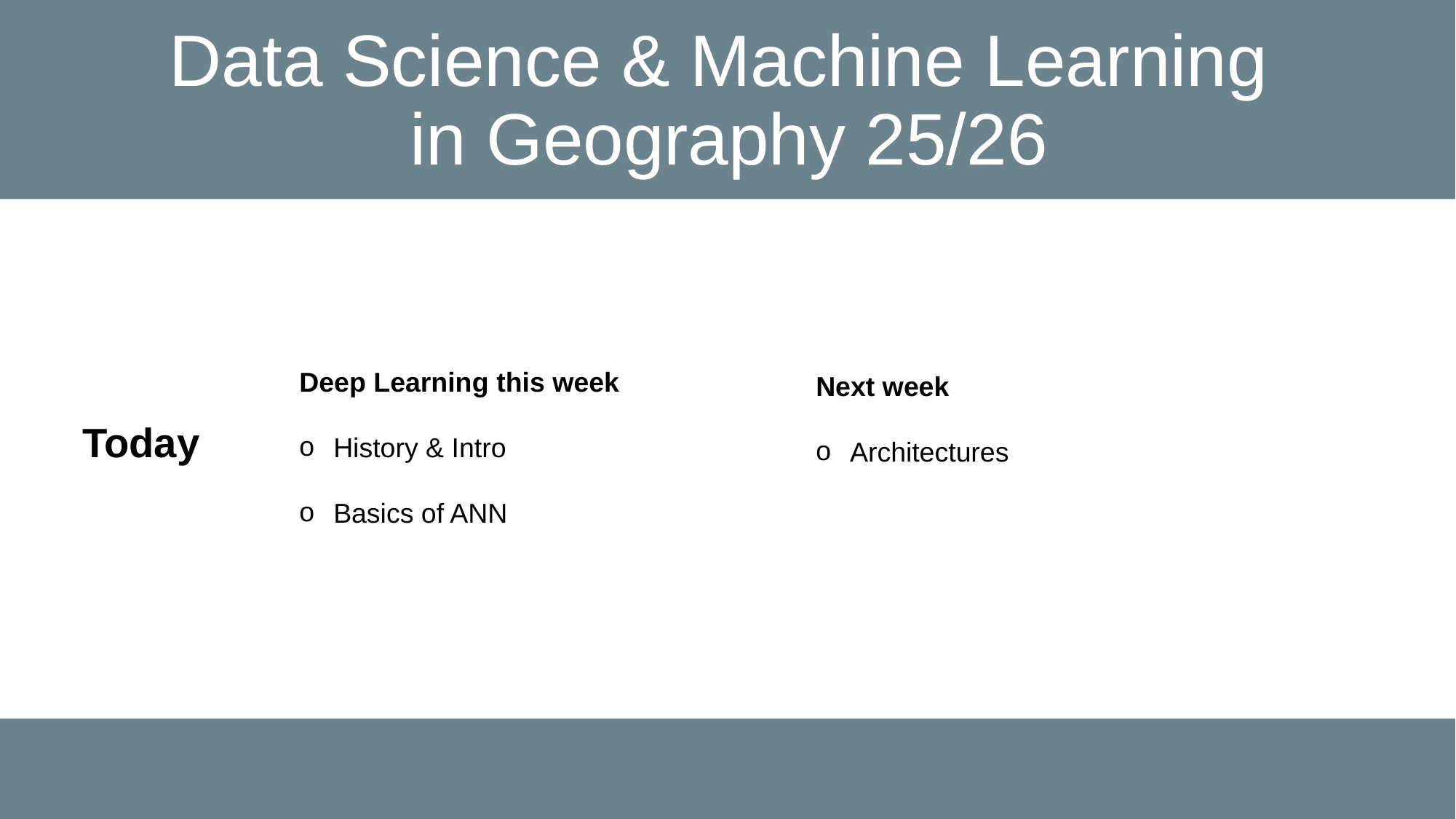

# Data Science & Machine Learning in Geography 25/26
Deep Learning this week
History & Intro
Basics of ANN

Next week
Architectures

Today